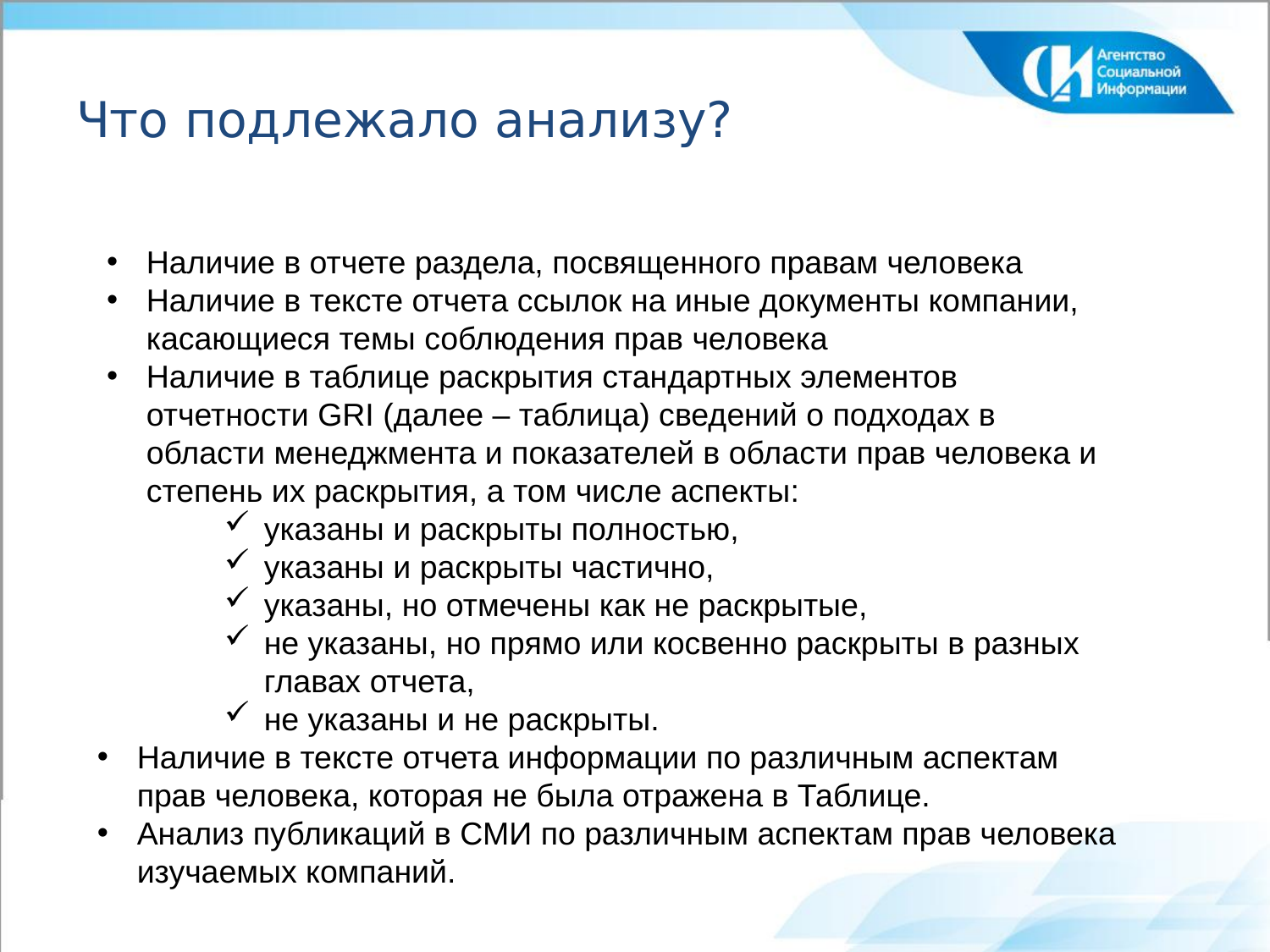

# Что подлежало анализу?
Наличие в отчете раздела, посвященного правам человека
Наличие в тексте отчета ссылок на иные документы компании, касающиеся темы соблюдения прав человека
Наличие в таблице раскрытия стандартных элементов отчетности GRI (далее – таблица) сведений о подходах в области менеджмента и показателей в области прав человека и степень их раскрытия, а том числе аспекты:
указаны и раскрыты полностью,
указаны и раскрыты частично,
указаны, но отмечены как не раскрытые,
не указаны, но прямо или косвенно раскрыты в разных главах отчета,
не указаны и не раскрыты.
Наличие в тексте отчета информации по различным аспектам прав человека, которая не была отражена в Таблице.
Анализ публикаций в СМИ по различным аспектам прав человека изучаемых компаний.